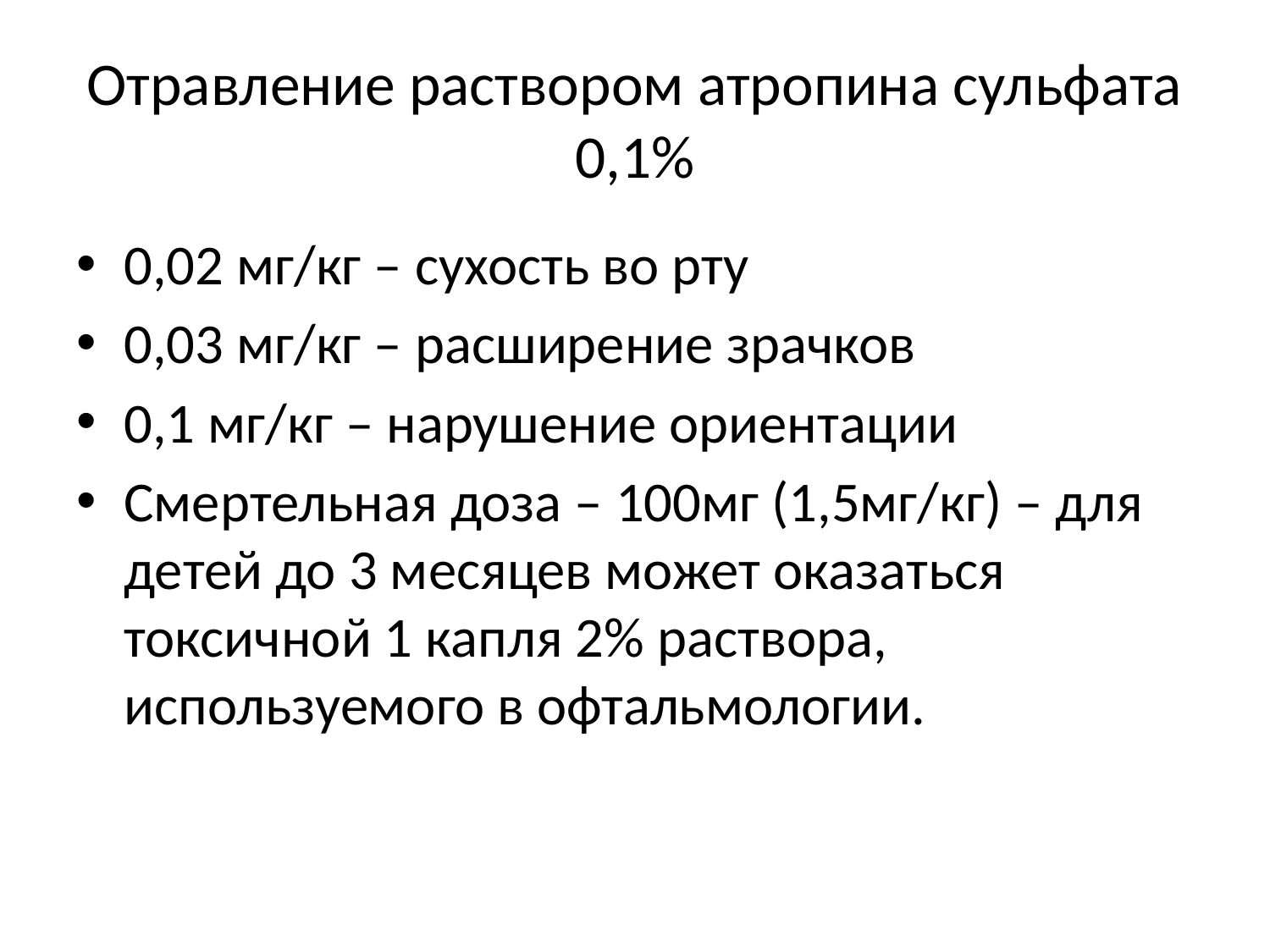

# Отравление раствором атропина сульфата 0,1%
0,02 мг/кг – сухость во рту
0,03 мг/кг – расширение зрачков
0,1 мг/кг – нарушение ориентации
Смертельная доза – 100мг (1,5мг/кг) – для детей до 3 месяцев может оказаться токсичной 1 капля 2% раствора, используемого в офтальмологии.